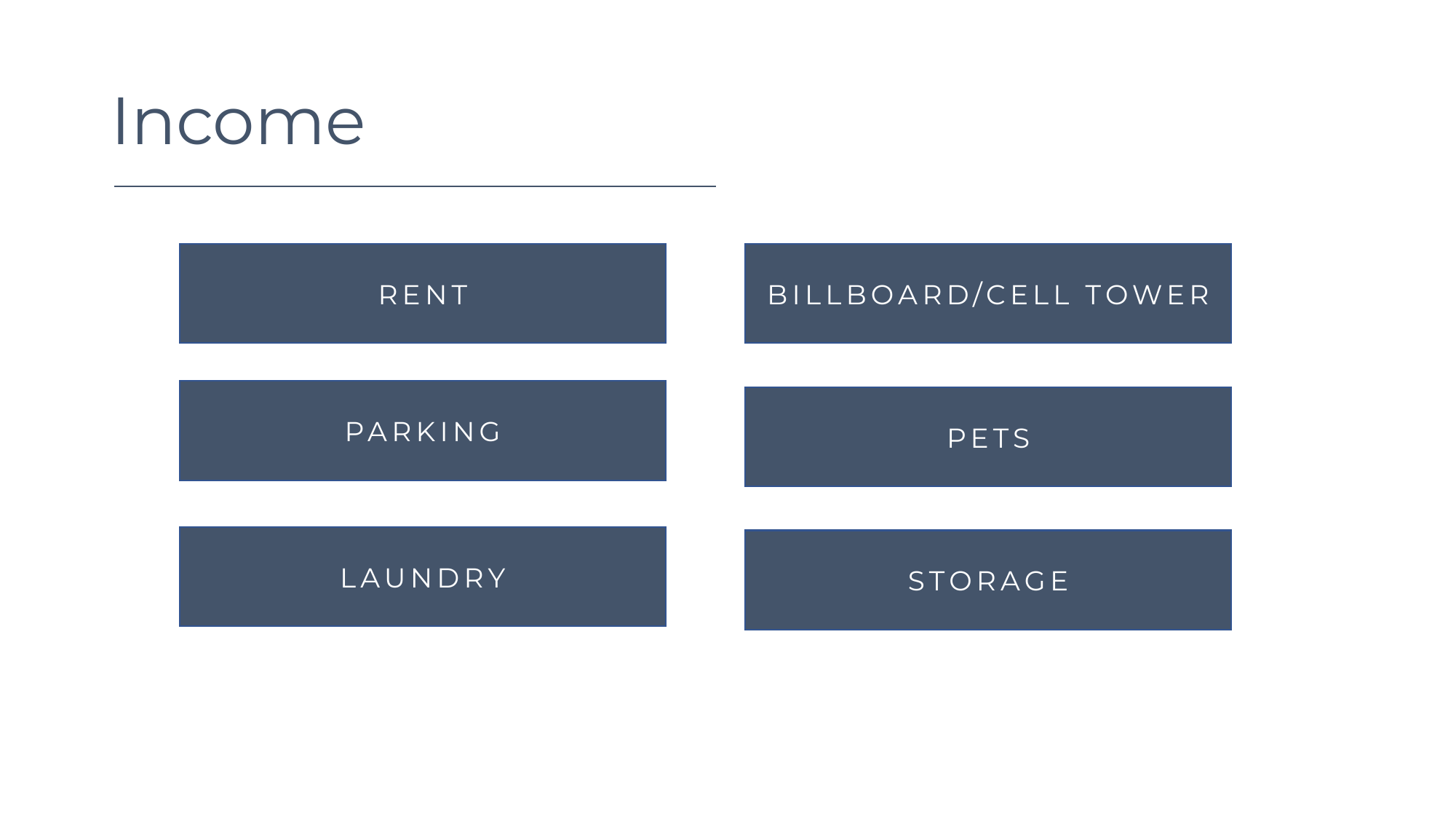

# Income
RENT
BILLBOARD/CELL TOWER
PARKING
PETS
LAUNDRY
STORAGE